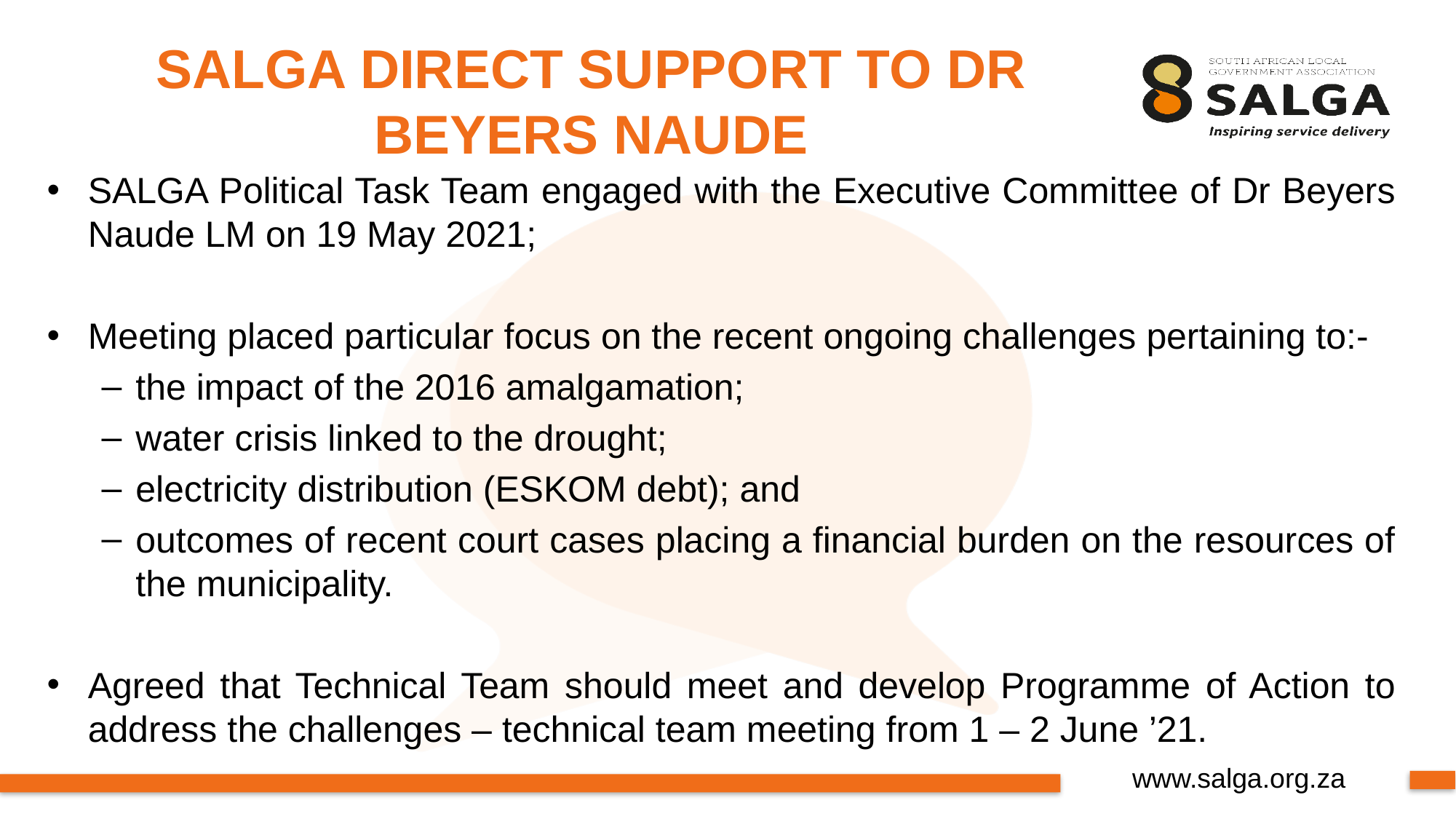

# SALGA DIRECT SUPPORT TO DR BEYERS NAUDE
SALGA Political Task Team engaged with the Executive Committee of Dr Beyers Naude LM on 19 May 2021;

Meeting placed particular focus on the recent ongoing challenges pertaining to:-
the impact of the 2016 amalgamation;
water crisis linked to the drought;
electricity distribution (ESKOM debt); and
outcomes of recent court cases placing a financial burden on the resources of the municipality.

Agreed that Technical Team should meet and develop Programme of Action to address the challenges – technical team meeting from 1 – 2 June ’21.